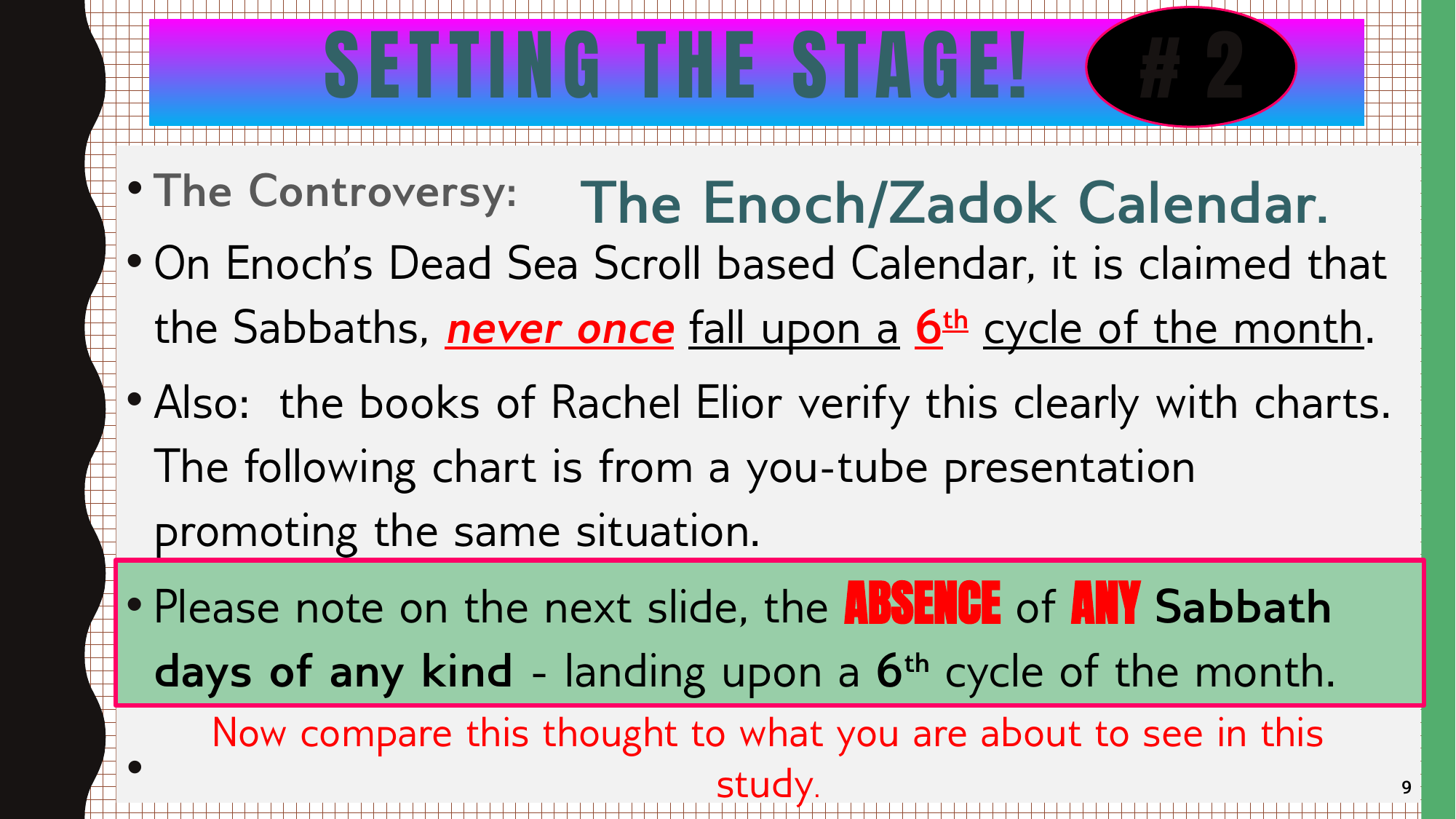

# 2
# Setting the stage!
The Controversy:

The Enoch/Zadok Calendar.
On Enoch’s Dead Sea Scroll based Calendar, it is claimed that the Sabbaths, never once fall upon a 6th cycle of the month.
Also:  the books of Rachel Elior verify this clearly with charts. The following chart is from a you-tube presentation promoting the same situation.
Please note on the next slide, the ABSENCE of ANY Sabbath days of any kind - landing upon a 6th cycle of the month.
Now compare this thought to what you are about to see in this study.
9